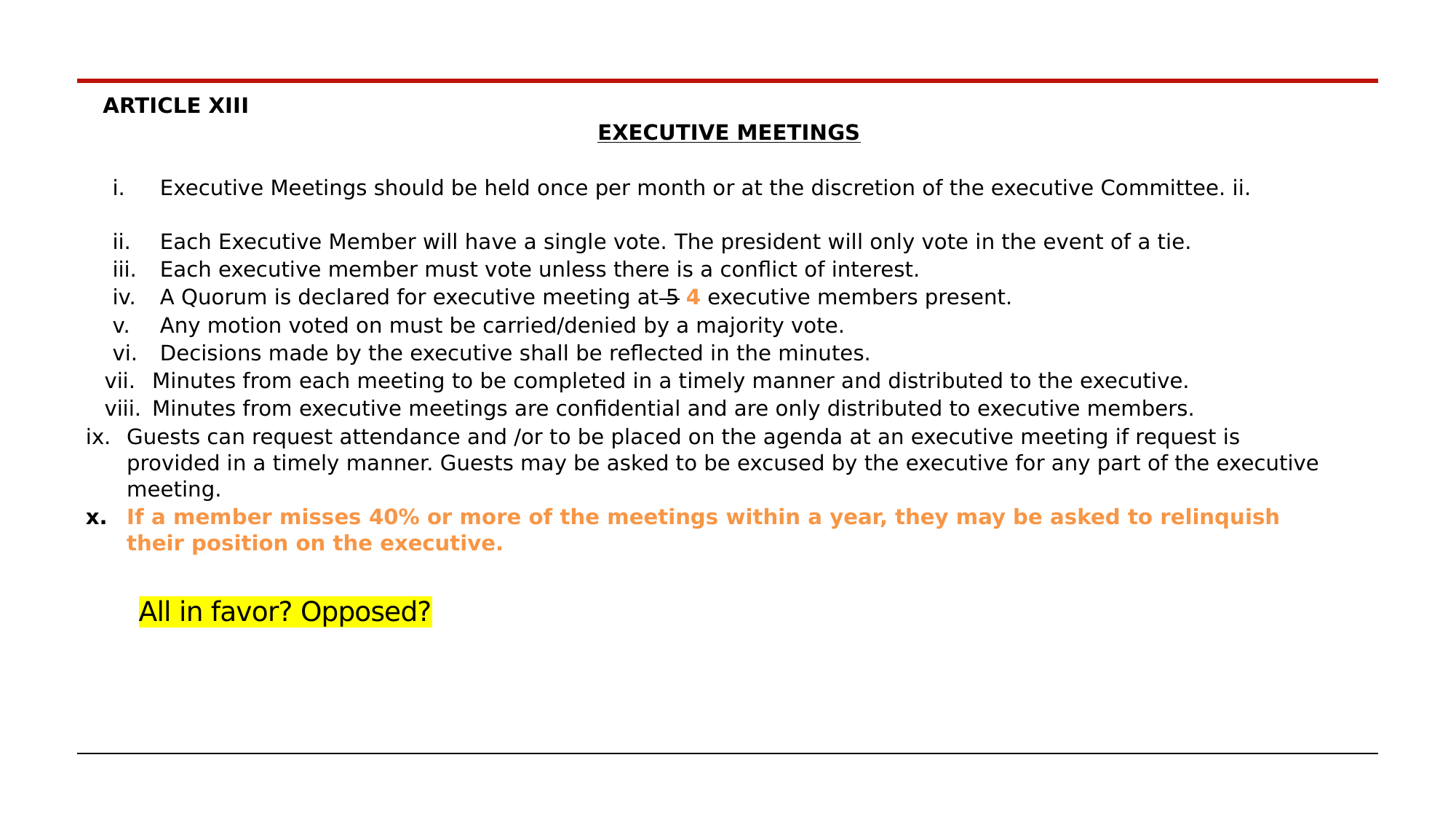

ARTICLE XIII
EXECUTIVE MEETINGS

Executive Meetings should be held once per month or at the discretion of the executive Committee. ii.
Each Executive Member will have a single vote. The president will only vote in the event of a tie.
Each executive member must vote unless there is a conflict of interest.
iv.    A Quorum is declared for executive meeting at 5 4 executive members present.
Any motion voted on must be carried/denied by a majority vote.
Decisions made by the executive shall be reflected in the minutes.
Minutes from each meeting to be completed in a timely manner and distributed to the executive.
Minutes from executive meetings are confidential and are only distributed to executive members.
Guests can request attendance and /or to be placed on the agenda at an executive meeting if request is provided in a timely manner. Guests may be asked to be excused by the executive for any part of the executive meeting.
If a member misses 40% or more of the meetings within a year, they may be asked to relinquish their position on the executive.

All in favor? Opposed?